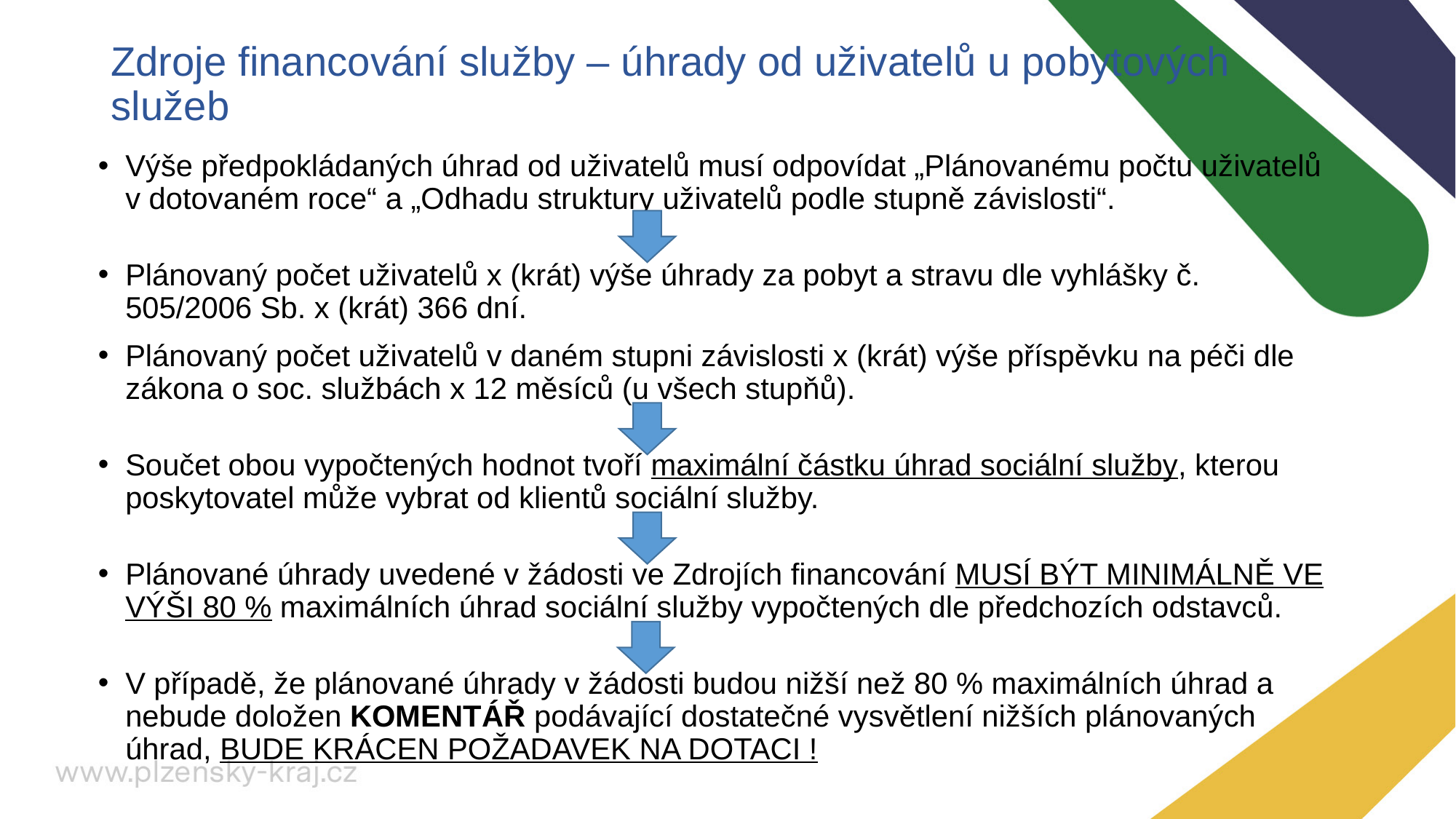

# Zdroje financování služby – úhrady od uživatelů u pobytových služeb
Výše předpokládaných úhrad od uživatelů musí odpovídat „Plánovanému počtu uživatelů v dotovaném roce“ a „Odhadu struktury uživatelů podle stupně závislosti“.

Plánovaný počet uživatelů x (krát) výše úhrady za pobyt a stravu dle vyhlášky č. 505/2006 Sb. x (krát) 366 dní.
Plánovaný počet uživatelů v daném stupni závislosti x (krát) výše příspěvku na péči dle zákona o soc. službách x 12 měsíců (u všech stupňů).

Součet obou vypočtených hodnot tvoří maximální částku úhrad sociální služby, kterou poskytovatel může vybrat od klientů sociální služby.

Plánované úhrady uvedené v žádosti ve Zdrojích financování MUSÍ BÝT MINIMÁLNĚ VE VÝŠI 80 % maximálních úhrad sociální služby vypočtených dle předchozích odstavců.

V případě, že plánované úhrady v žádosti budou nižší než 80 % maximálních úhrad a nebude doložen KOMENTÁŘ podávající dostatečné vysvětlení nižších plánovaných úhrad, BUDE KRÁCEN POŽADAVEK NA DOTACI !